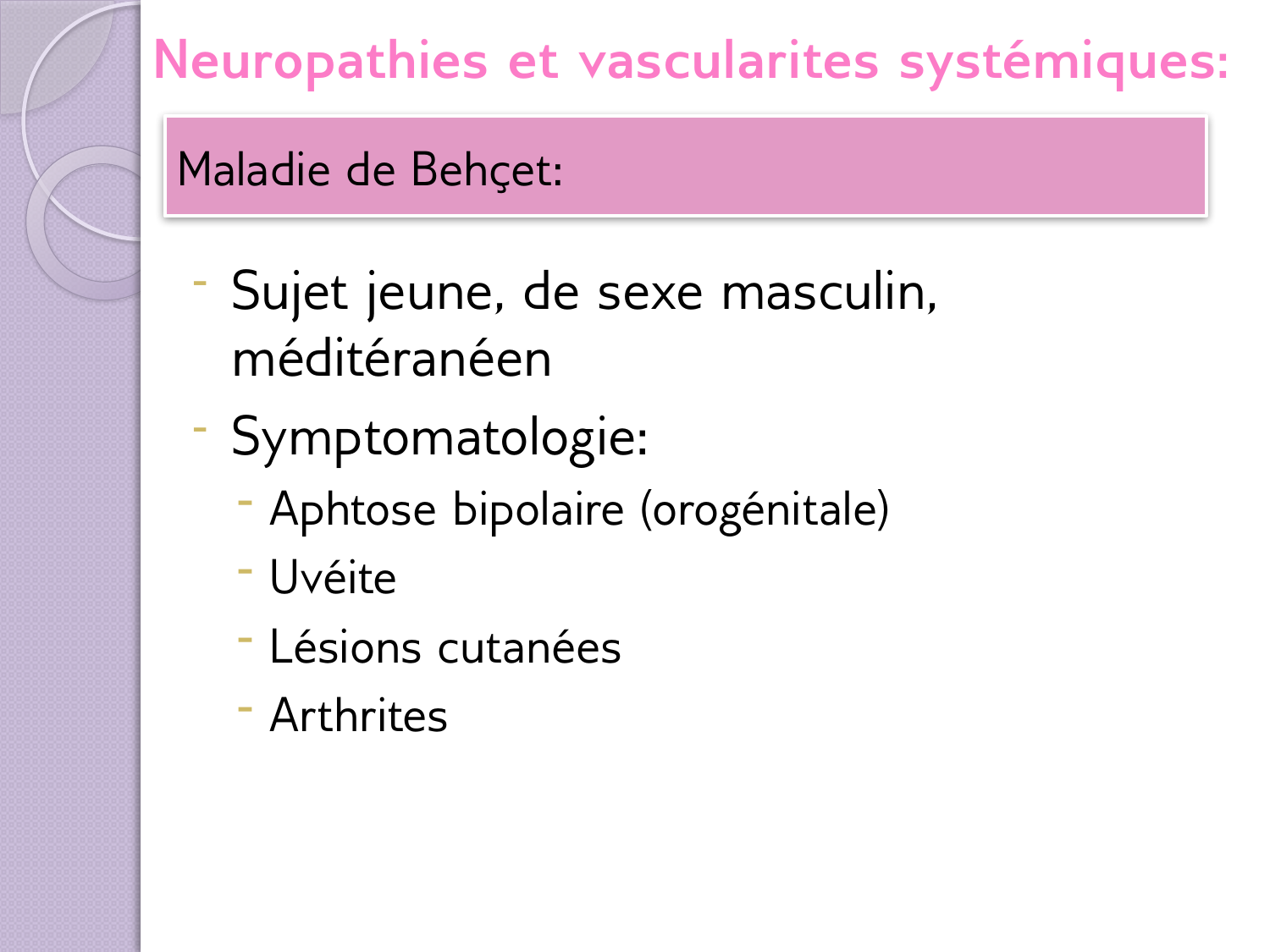

# Neuropathies et vascularites systémiques:

Maladie de Behçet:

Sujet jeune, de sexe masculin, méditéranéen
Symptomatologie:
Aphtose bipolaire (orogénitale)
Uvéite
Lésions cutanées
Arthrites